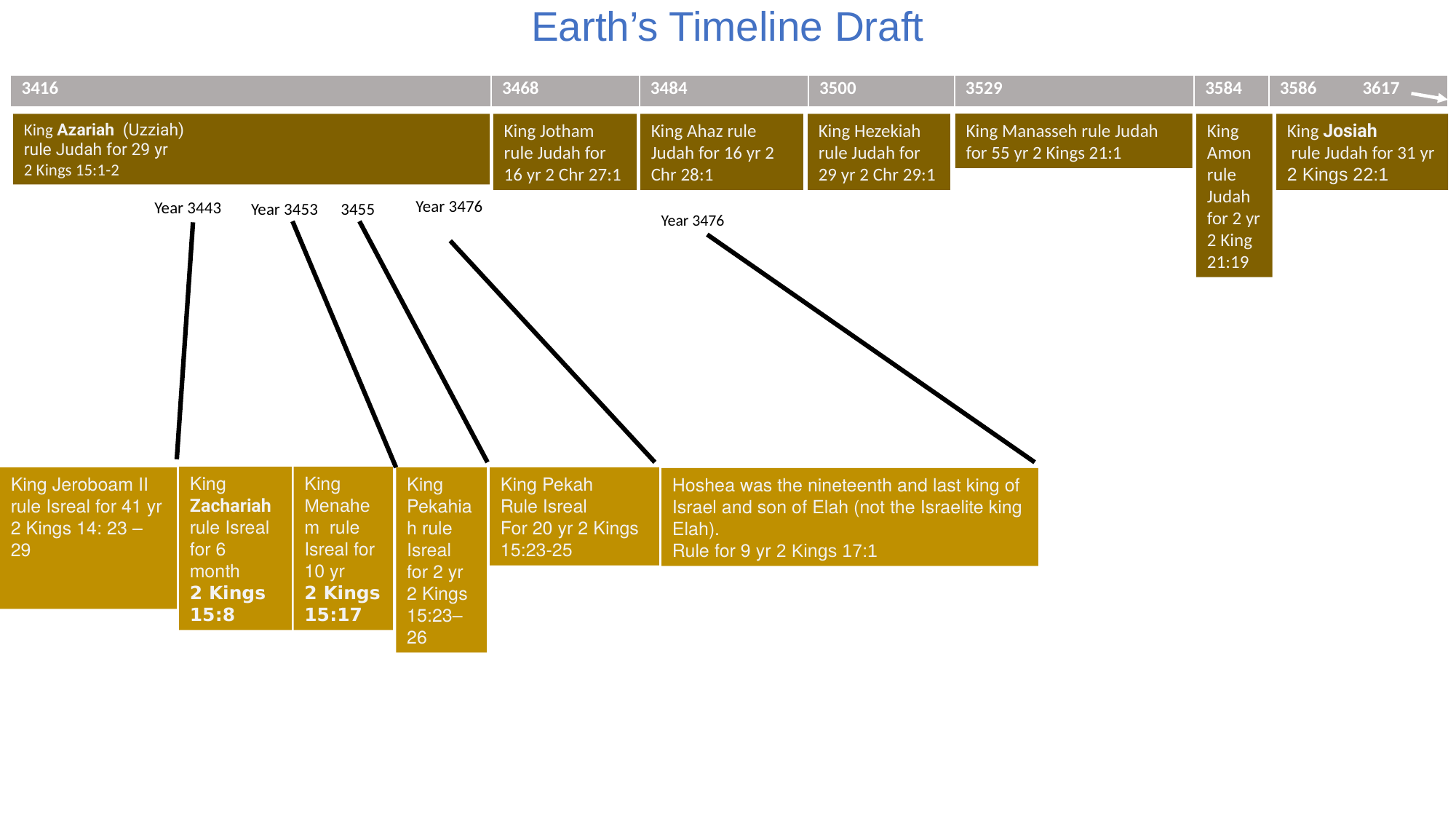

# Earth’s Timeline Draft
| 3416 | 3468 | 3484 | 3500 | 3529 | 3584 | 3586 3617 |
| --- | --- | --- | --- | --- | --- | --- |
King Azariah  (Uzziah)
rule Judah for 29 yr
2 Kings 15:1-2
King Jotham rule Judah for 16 yr 2 Chr 27:1
King Hezekiah rule Judah for 29 yr 2 Chr 29:1
King Manasseh rule Judah for 55 yr 2 Kings 21:1
King Amon rule Judah for 2 yr 2 King 21:19
King Josiah
 rule Judah for 31 yr 2 Kings 22:1
King Ahaz rule Judah for 16 yr 2 Chr 28:1
Year 3476
Year 3443
Year 3453      3455
Year 3476
King Zachariah  rule Isreal for 6 month
2 Kings 15:8
King Menahem  rule Isreal for 10 yr
2 Kings 15:17
King Jeroboam II rule Isreal for 41 yr 2 Kings 14: 23 – 29

King Pekahiah rule Isreal for 2 yr 2 Kings 15:23–26
King Pekah
Rule Isreal
For 20 yr 2 Kings 15:23-25
Hoshea was the nineteenth and last king of Israel and son of Elah (not the Israelite king Elah).
Rule for 9 yr 2 Kings 17:1